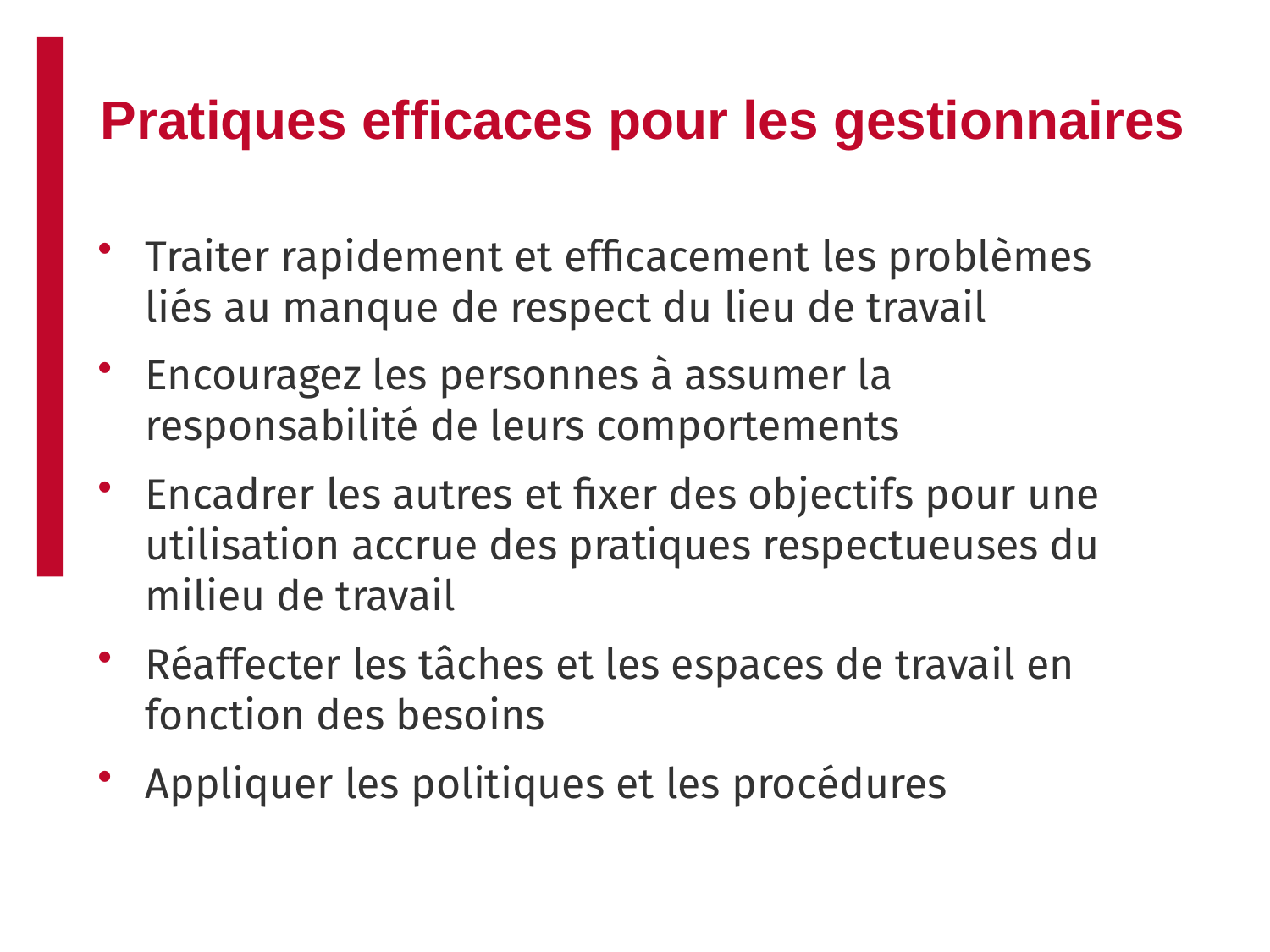

Pratiques efficaces pour les gestionnaires

Traiter rapidement et efficacement les problèmes liés au manque de respect du lieu de travail
Encouragez les personnes à assumer la responsabilité de leurs comportements
Encadrer les autres et fixer des objectifs pour une utilisation accrue des pratiques respectueuses du milieu de travail
Réaffecter les tâches et les espaces de travail en fonction des besoins
Appliquer les politiques et les procédures